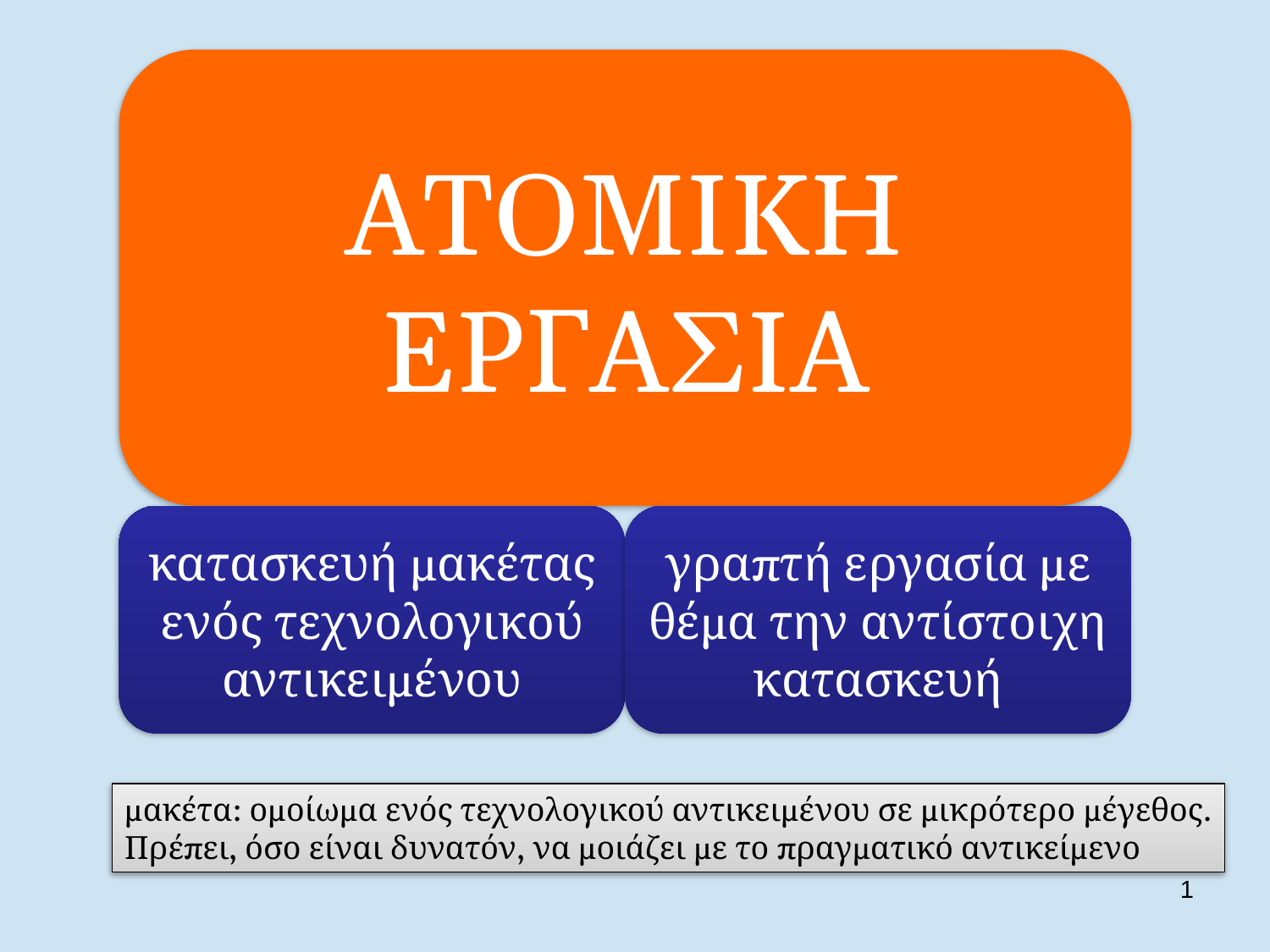

ΑΤΟΜΙΚΗ ΕΡΓΑΣΙΑ
κατασκευή μακέτας ενός τεχνολογικού αντικειμένου
γραπτή εργασία με θέμα την αντίστοιχη κατασκευή
μακέτα: ομοίωμα ενός τεχνολογικού αντικειμένου σε μικρότερο μέγεθος.
Πρέπει, όσο είναι δυνατόν, να μοιάζει με το πραγματικό αντικείμενο
1